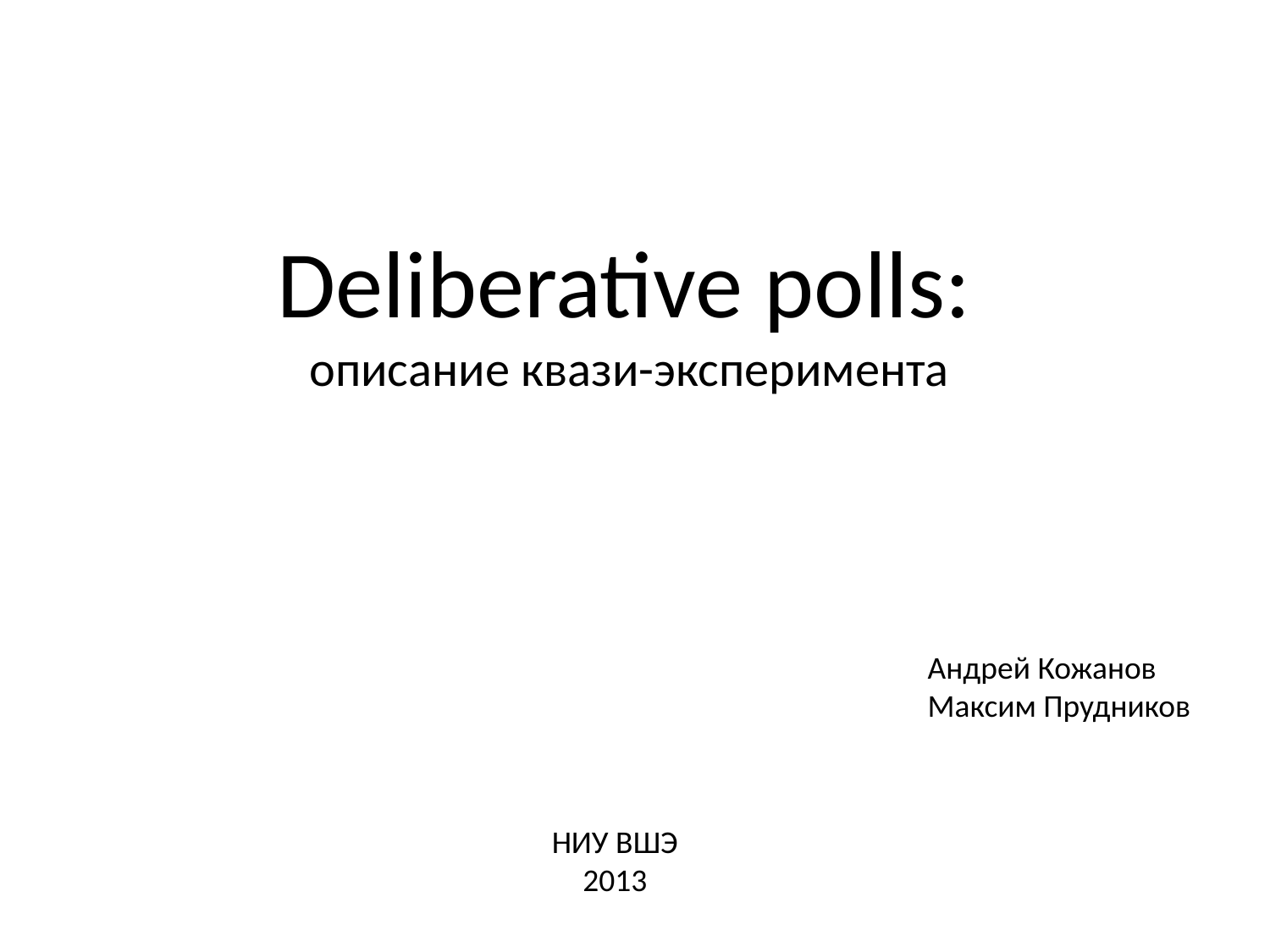

Deliberative polls:
описание квази-эксперимента
Андрей Кожанов
Максим Прудников
НИУ ВШЭ
2013